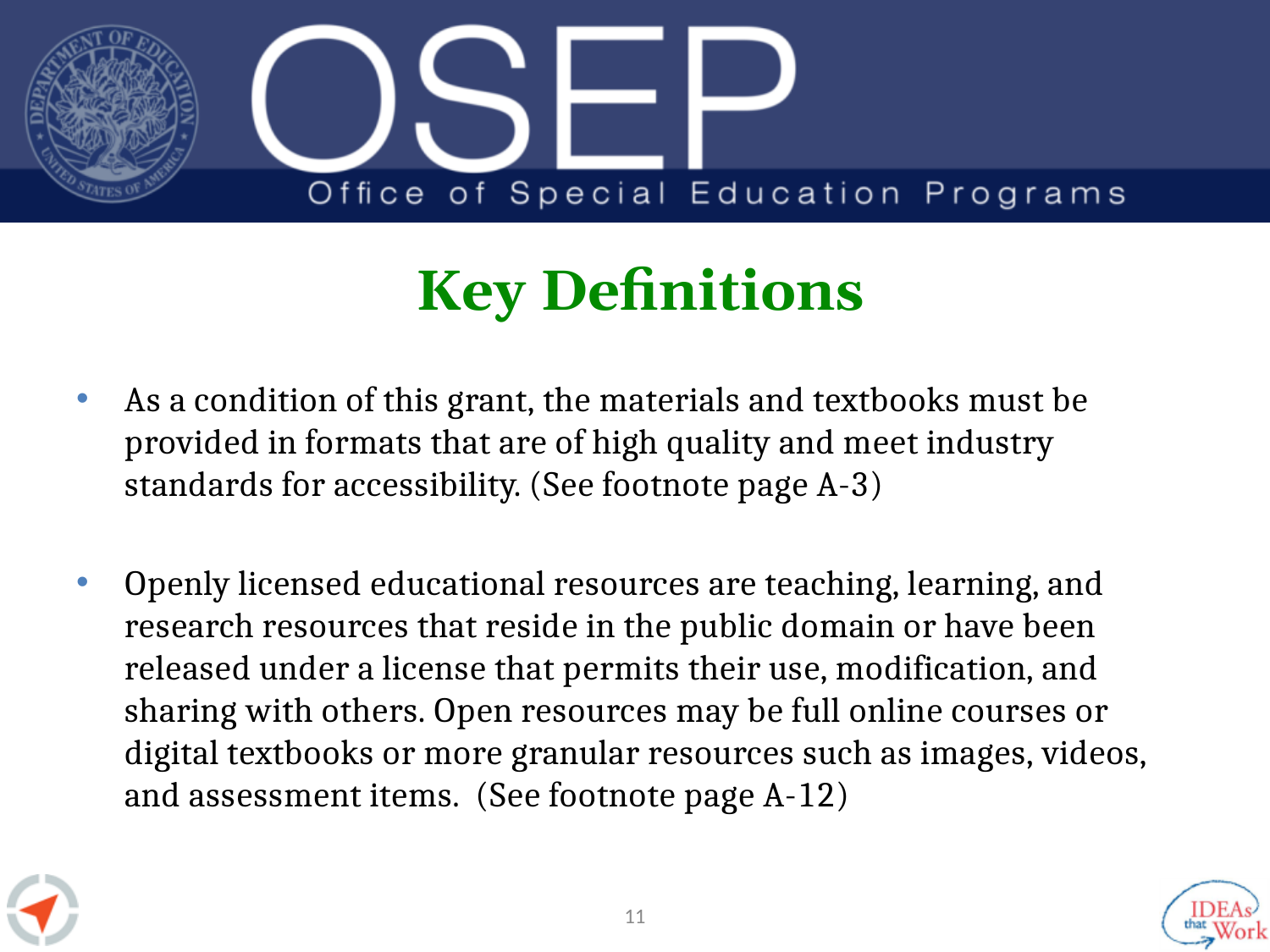

# Key Definitions
As a condition of this grant, the materials and textbooks must be provided in formats that are of high quality and meet industry standards for accessibility. (See footnote page A-3)

Openly licensed educational resources are teaching, learning, and research resources that reside in the public domain or have been released under a license that permits their use, modification, and sharing with others. Open resources may be full online courses or digital textbooks or more granular resources such as images, videos, and assessment items.  (See footnote page A-12)

11